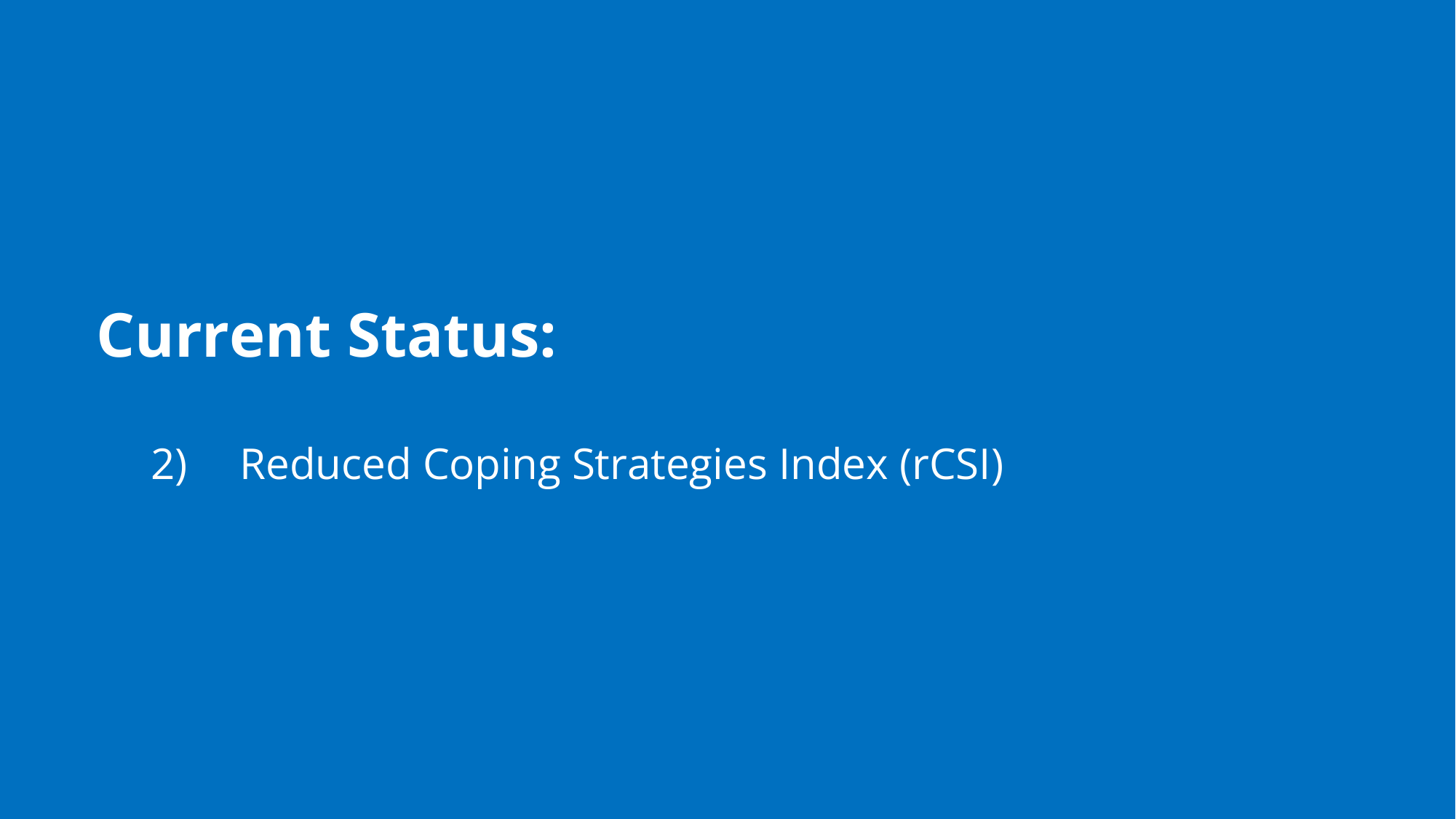

Current Status:

Reduced Coping Strategies Index (rCSI)